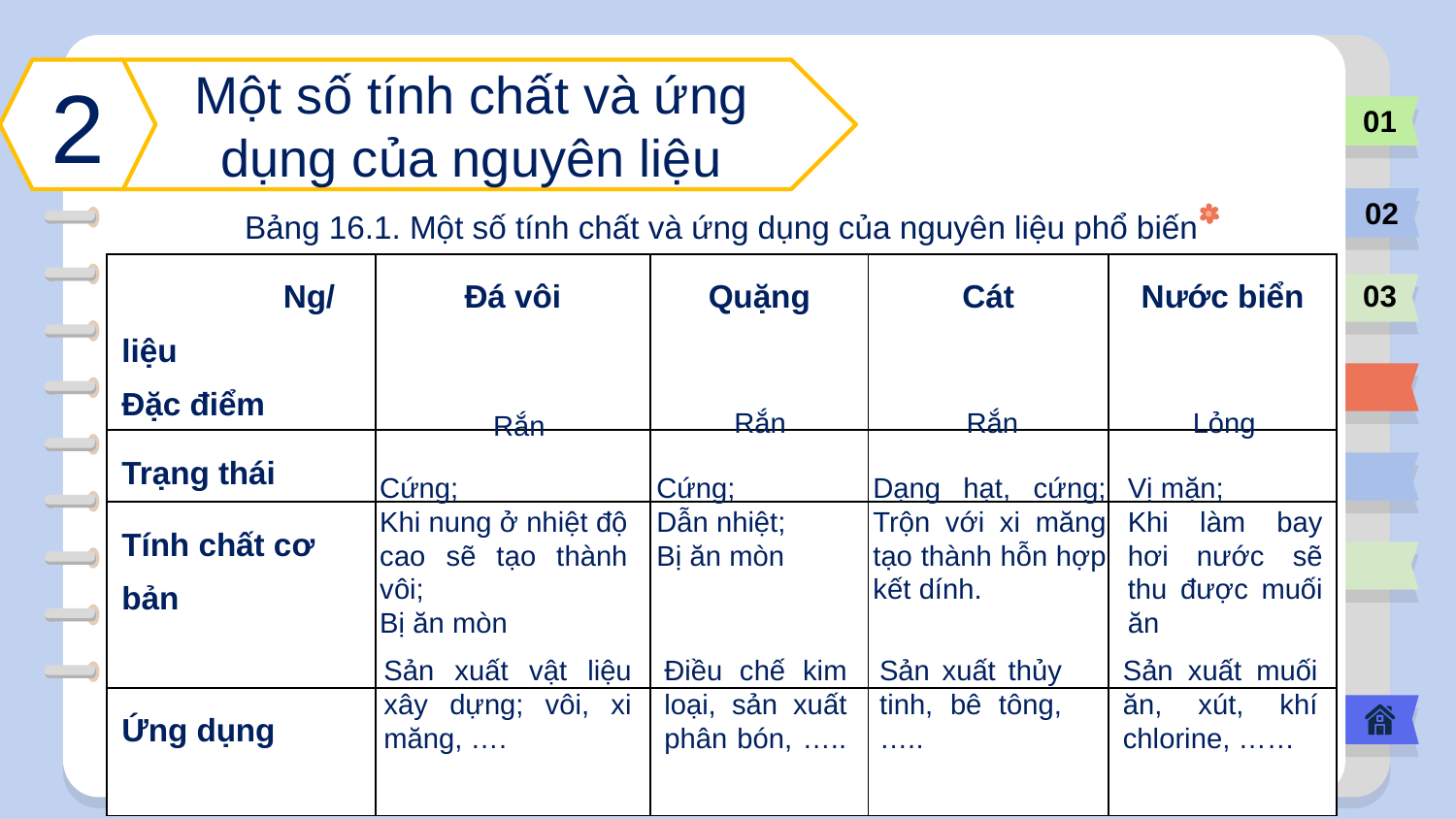

2
Một số tính chất và ứng dụng của nguyên liệu
01
02
Bảng 16.1. Một số tính chất và ứng dụng của nguyên liệu phổ biến
| Ng/ liệu Đặc điểm | Đá vôi | Quặng | Cát | Nước biển |
| --- | --- | --- | --- | --- |
| Trạng thái |  |  |  |  |
| Tính chất cơ bản |  |  |  |  |
| Ứng dụng |  |  |  |  |
03
Lỏng
Rắn
Rắn
Rắn
Vị mặn;
Khi làm bay hơi nước sẽ thu được muối ăn
Cứng;
Khi nung ở nhiệt độ cao sẽ tạo thành vôi;
Bị ăn mòn
Cứng;
Dẫn nhiệt;
Bị ăn mòn
Dạng hạt, cứng; Trộn với xi măng tạo thành hỗn hợp kết dính.
Sản xuất vật liệu xây dựng; vôi, xi măng, ….
Điều chế kim loại, sản xuất phân bón, …..
Sản xuất thủy tinh, bê tông, …..
Sản xuất muối ăn, xút, khí chlorine, ……